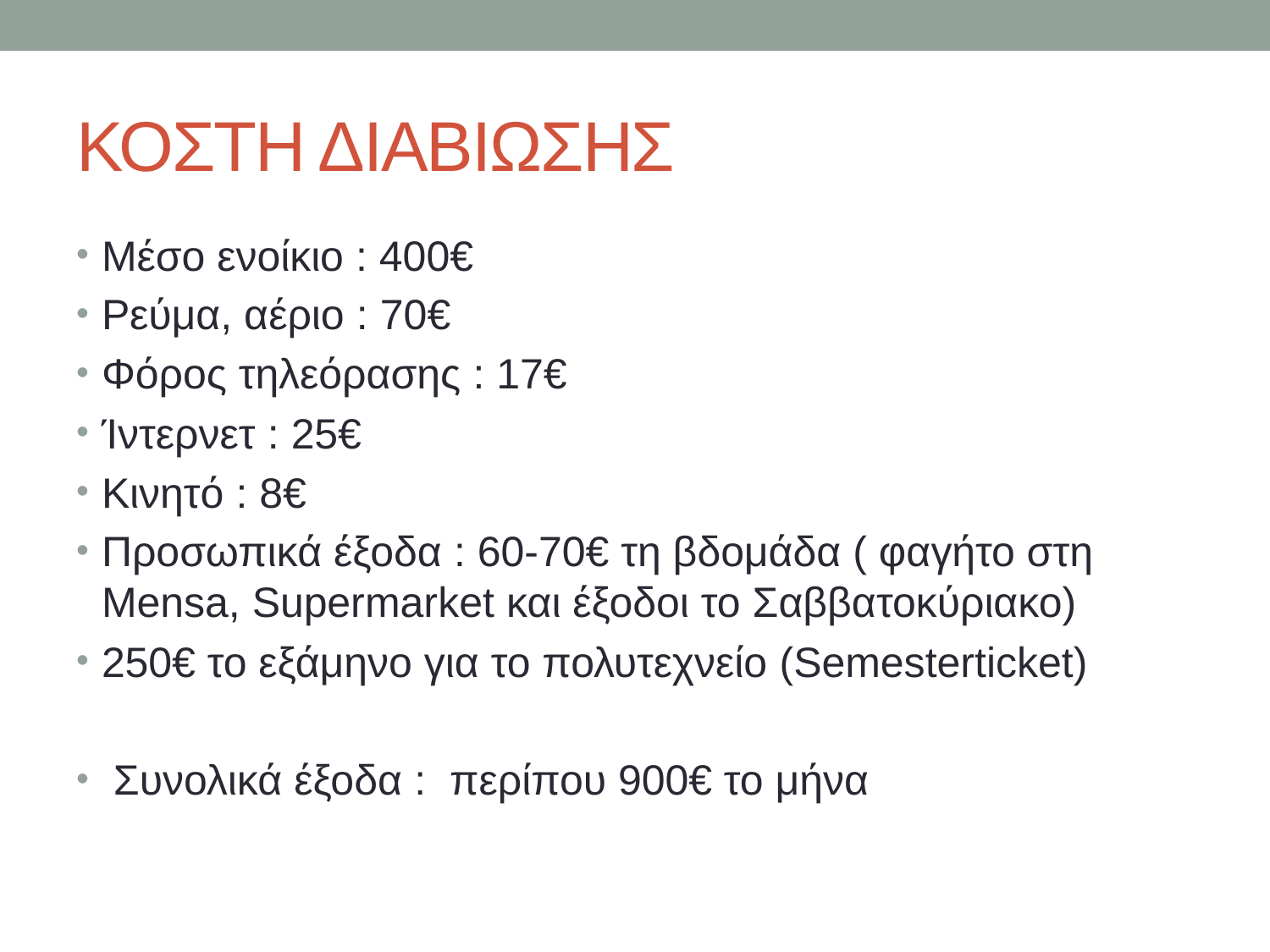

# ΚΟΣΤΗ ΔΙΑΒΙΩΣΗΣ
Μέσο ενοίκιο : 400€
Ρεύμα, αέριο : 70€
Φόρος τηλεόρασης : 17€
Ίντερνετ : 25€
Κινητό : 8€
Προσωπικά έξοδα : 60-70€ τη βδομάδα ( φαγήτο στη Mensa, Supermarket και έξοδοι το Σαββατοκύριακο)
250€ το εξάμηνο για το πολυτεχνείο (Semesterticket)

 Συνολικά έξοδα :  περίπου 900€ το μήνα